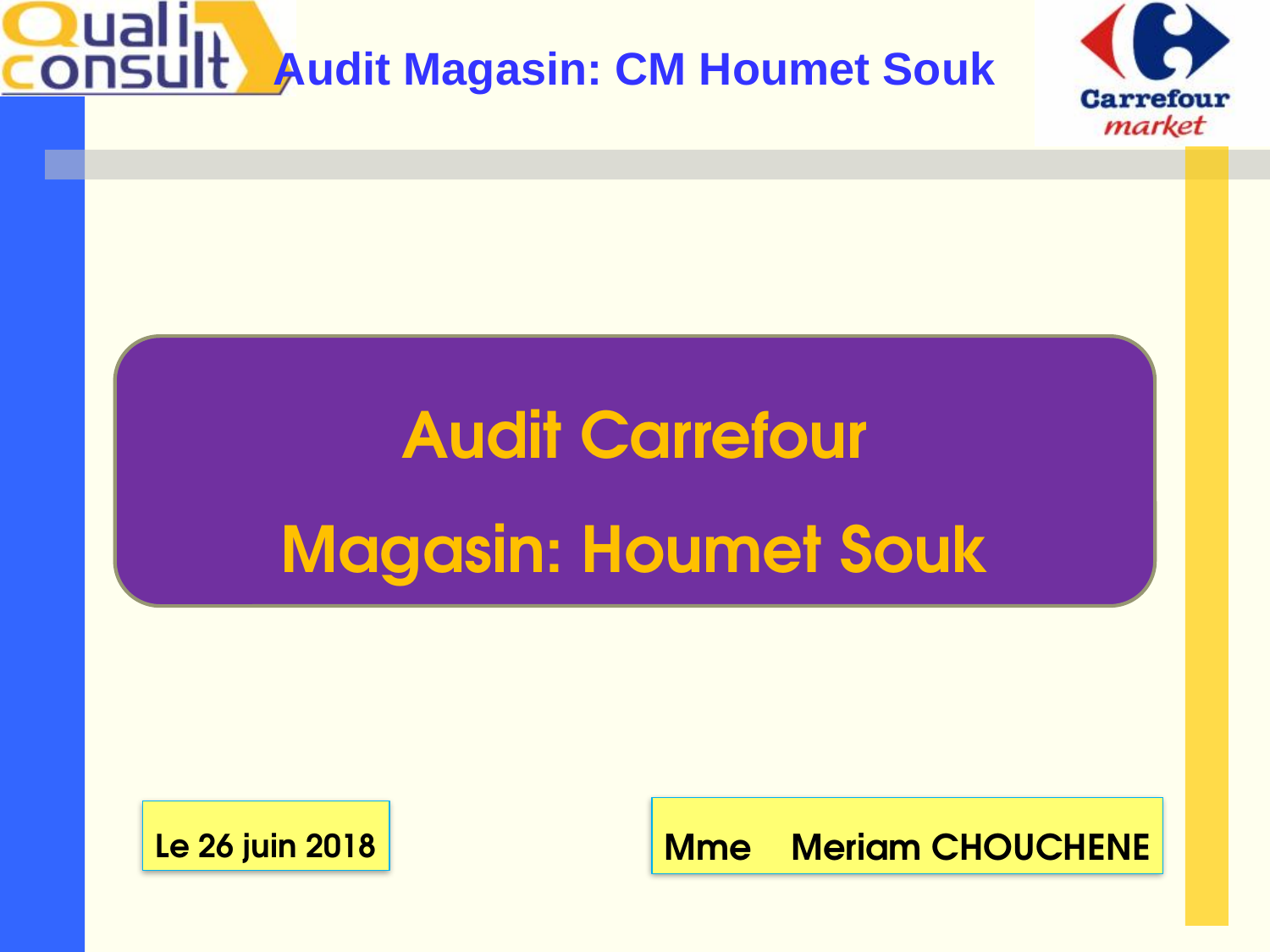

Audit Carrefour
Magasin: Houmet Souk
Mme 	Meriam CHOUCHENE
Le 26 juin 2018